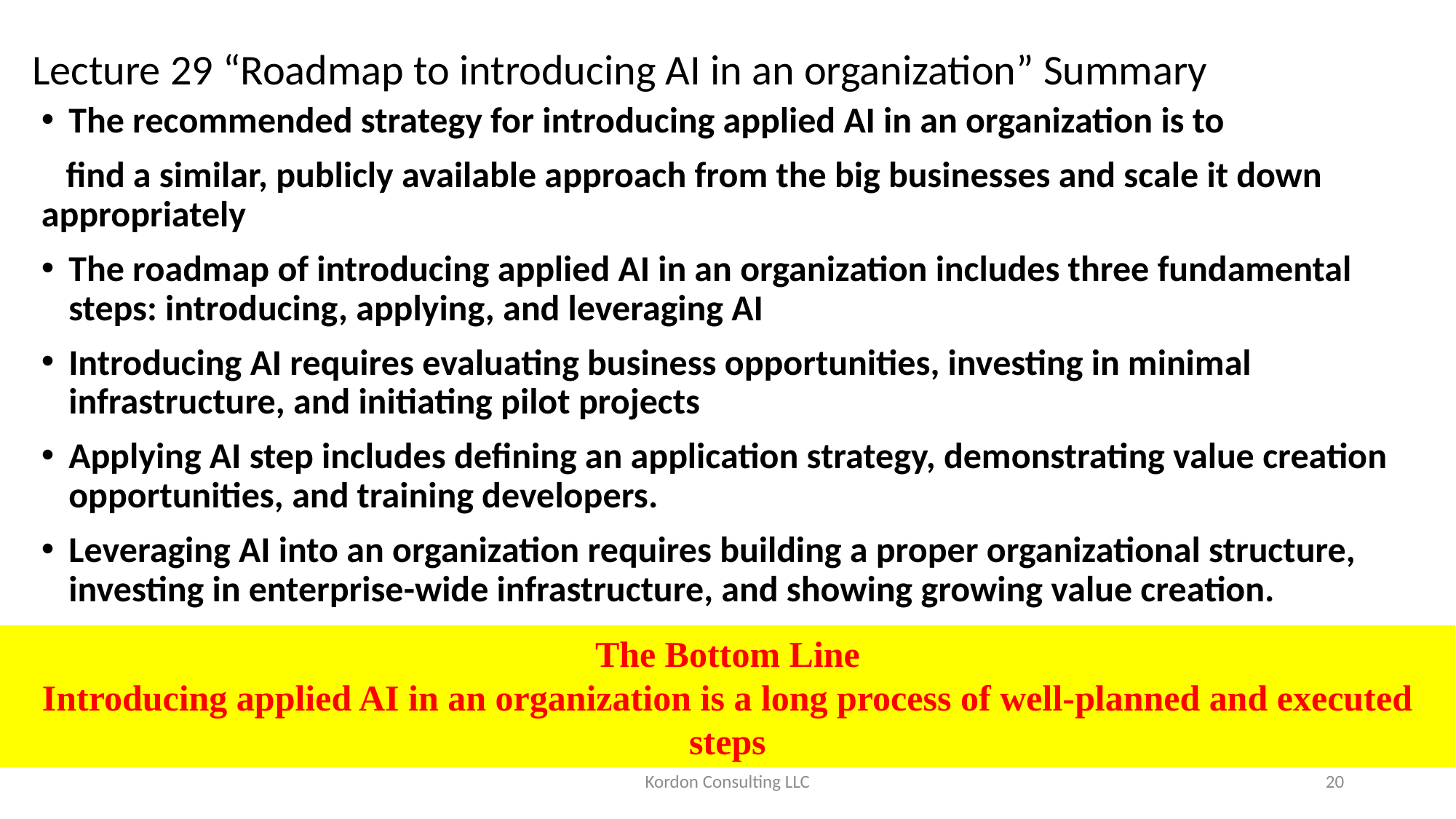

# Lecture 29 “Roadmap to introducing AI in an organization” Summary

The recommended strategy for introducing applied AI in an organization is to
   find a similar, publicly available approach from the big businesses and scale it down           appropriately
The roadmap of introducing applied AI in an organization includes three fundamental steps: introducing, applying, and leveraging AI
Introducing AI requires evaluating business opportunities, investing in minimal infrastructure, and initiating pilot projects
Applying AI step includes defining an application strategy, demonstrating value creation opportunities, and training developers.
Leveraging AI into an organization requires building a proper organizational structure, investing in enterprise-wide infrastructure, and showing growing value creation.
The Bottom Line
Introducing applied AI in an organization is a long process of well-planned and executed steps
Kordon Consulting LLC
 20